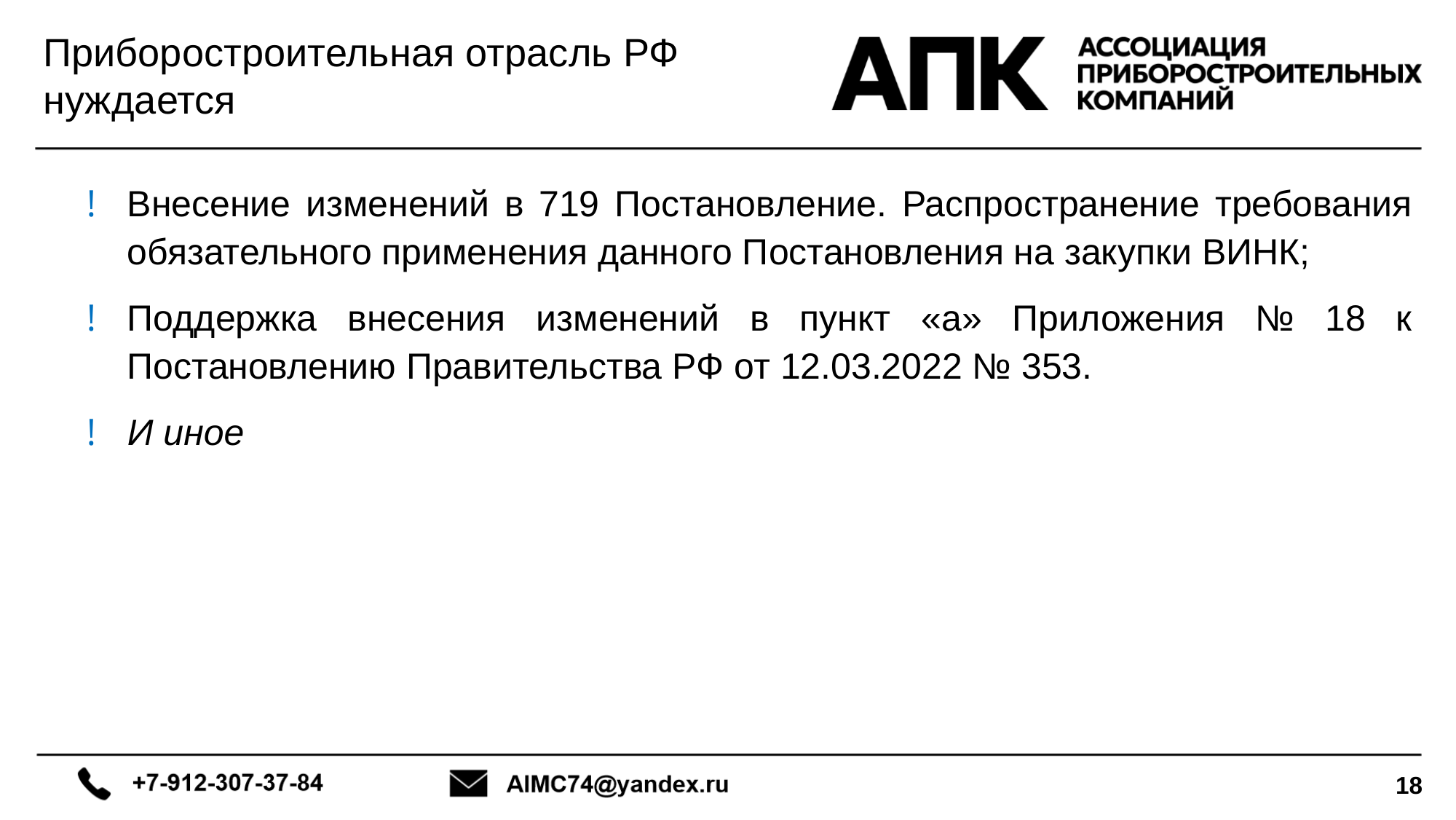

# Приборостроительная отрасль РФ нуждается
Внесение изменений в 719 Постановление. Распространение требования обязательного применения данного Постановления на закупки ВИНК;
Поддержка внесения изменений в пункт «а» Приложения № 18 к Постановлению Правительства РФ от 12.03.2022 № 353.
И иное
18